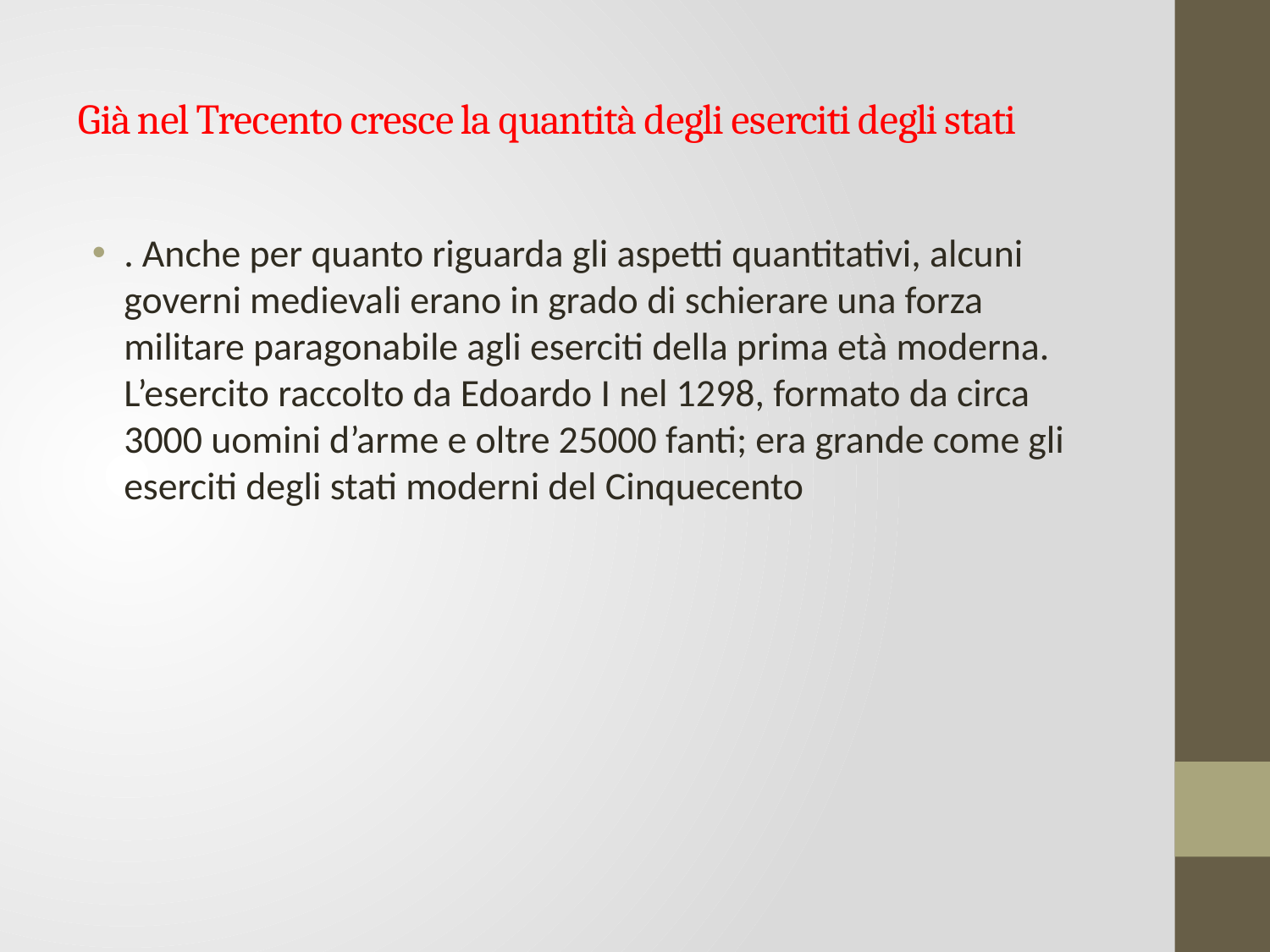

# Già nel Trecento cresce la quantità degli eserciti degli stati
. Anche per quanto riguarda gli aspetti quantitativi, alcuni governi medievali erano in grado di schierare una forza militare paragonabile agli eserciti della prima età moderna. L’esercito raccolto da Edoardo I nel 1298, formato da circa 3000 uomini d’arme e oltre 25000 fanti; era grande come gli eserciti degli stati moderni del Cinquecento